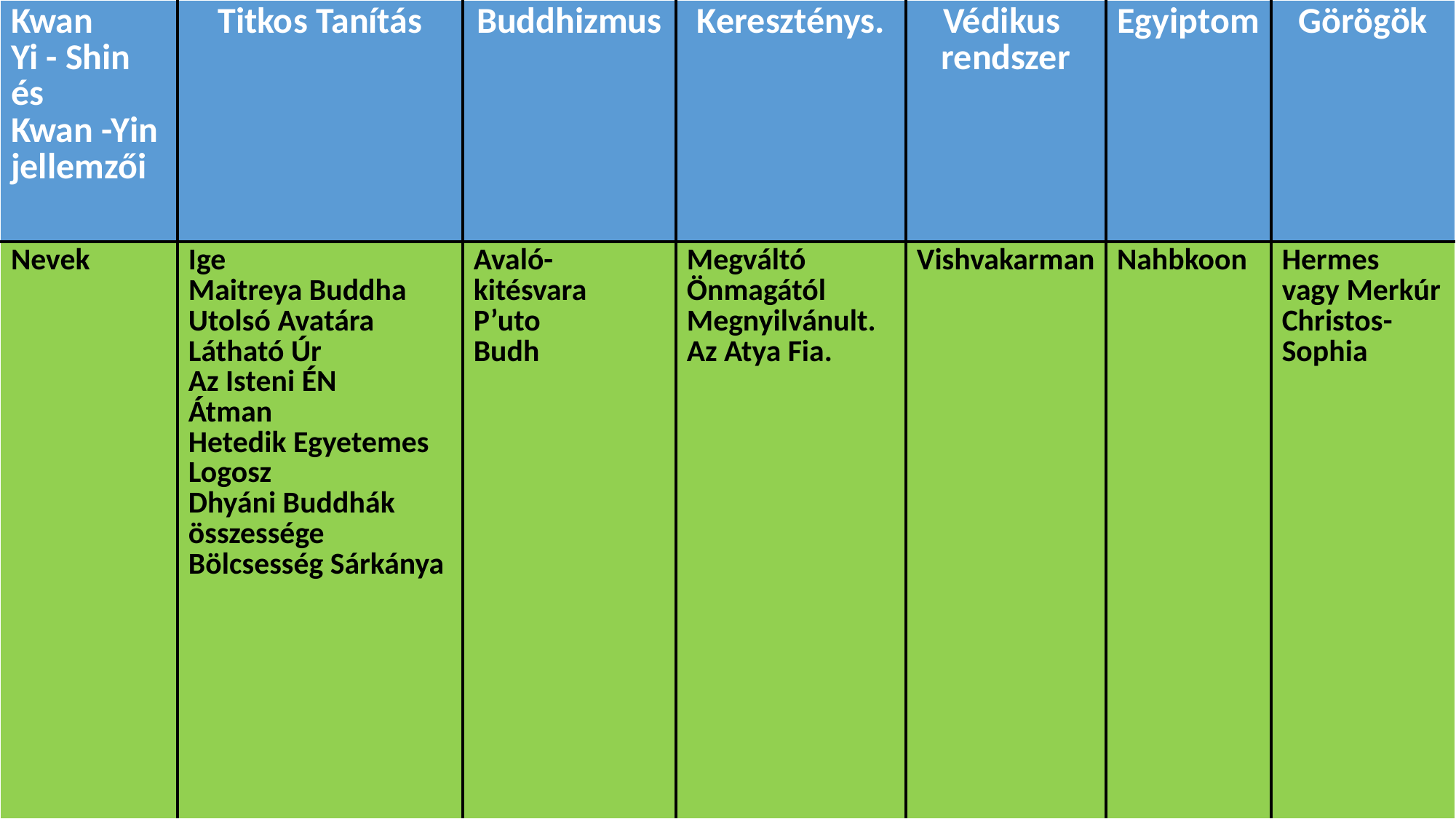

| Kwan Yi - Shin és Kwan -Yin jellemzői | Titkos Tanítás | Buddhizmus | Kereszténys. | Védikus rendszer | Egyiptom | Görögök |
| --- | --- | --- | --- | --- | --- | --- |
| Nevek | Ige Maitreya Buddha Utolsó Avatára Látható Úr Az Isteni ÉN Átman Hetedik Egyetemes Logosz Dhyáni Buddhák összessége Bölcsesség Sárkánya | Avaló-kitésvara P’uto Budh | Megváltó Önmagától Megnyilvánult. Az Atya Fia. | Vishvakarman | Nahbkoon | Hermes vagy Merkúr Christos-Sophia |